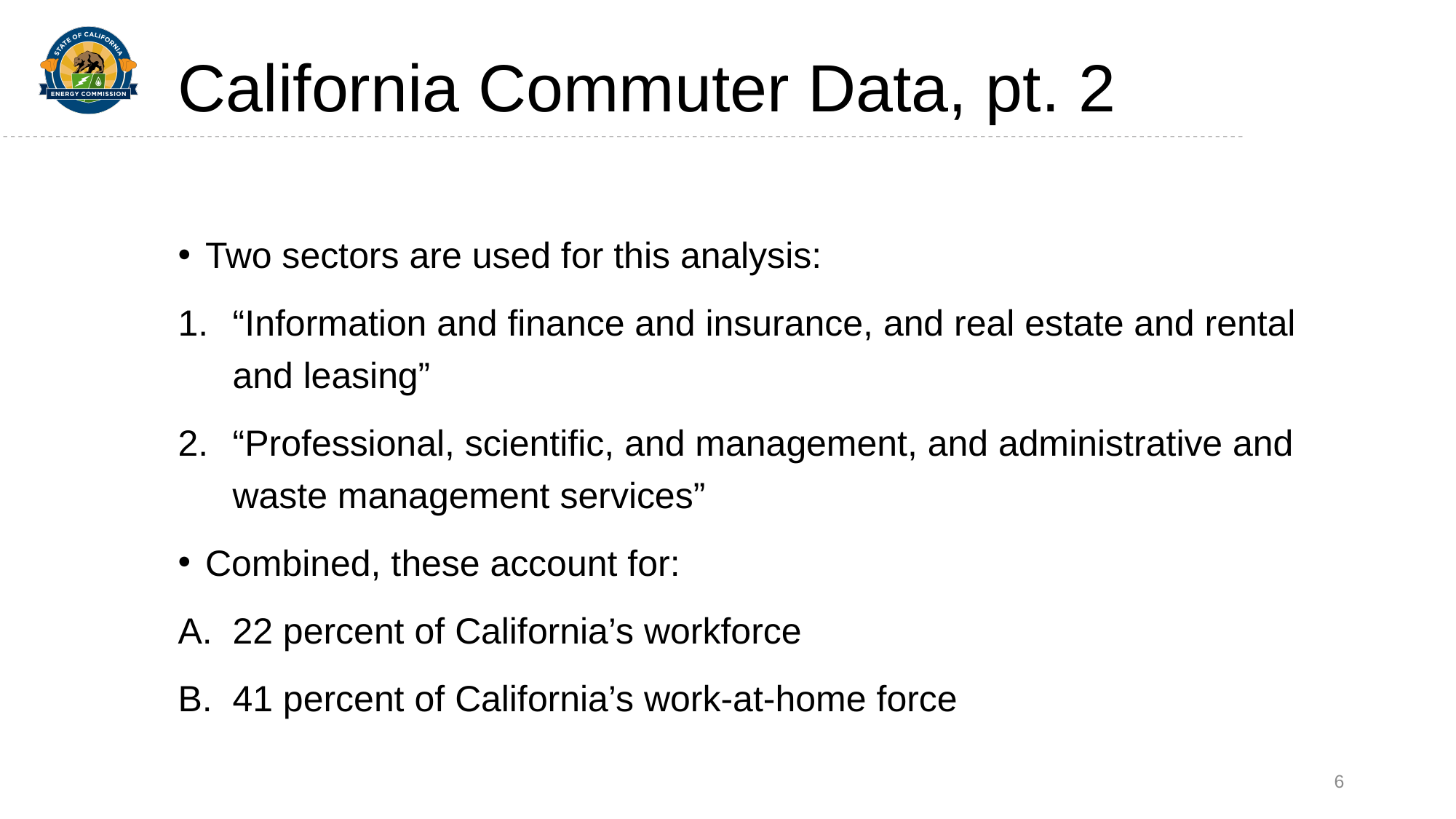

# California Commuter Data, pt. 2
Two sectors are used for this analysis:
“Information and finance and insurance, and real estate and rental and leasing”
“Professional, scientific, and management, and administrative and waste management services”
Combined, these account for:
22 percent of California’s workforce
41 percent of California’s work-at-home force

6